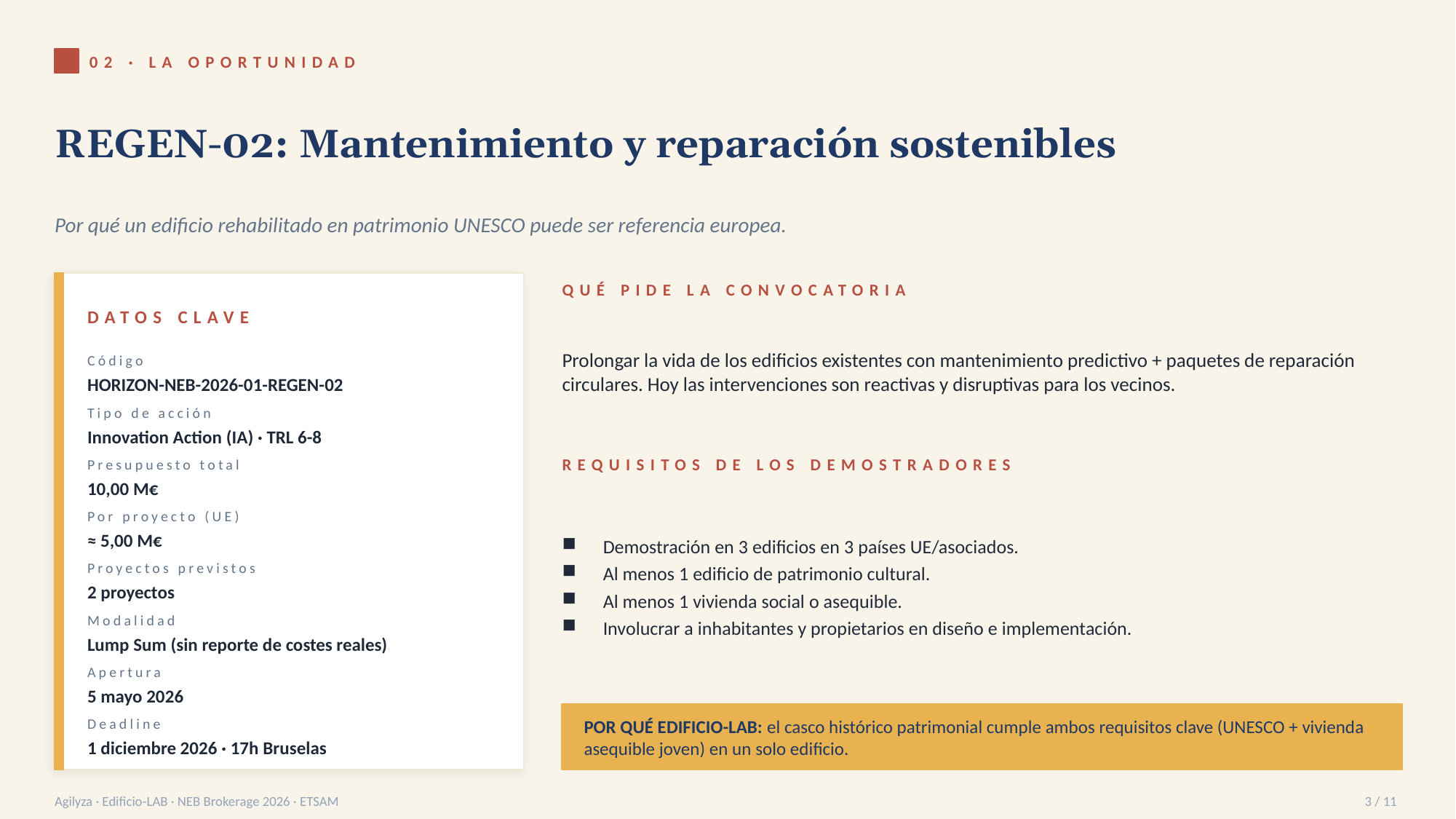

02 · LA OPORTUNIDAD

REGEN-02: Mantenimiento y reparación sostenibles
Por qué un edificio rehabilitado en patrimonio UNESCO puede ser referencia europea.

QUÉ PIDE LA CONVOCATORIA
DATOS CLAVE
Prolongar la vida de los edificios existentes con mantenimiento predictivo + paquetes de reparación circulares. Hoy las intervenciones son reactivas y disruptivas para los vecinos.
Código
HORIZON-NEB-2026-01-REGEN-02
Tipo de acción
Innovation Action (IA) · TRL 6-8
REQUISITOS DE LOS DEMOSTRADORES
Presupuesto total
10,00 M€
Demostración en 3 edificios en 3 países UE/asociados.
Al menos 1 edificio de patrimonio cultural.
Al menos 1 vivienda social o asequible.
Involucrar a inhabitantes y propietarios en diseño e implementación.
Por proyecto (UE)
≈ 5,00 M€
Proyectos previstos
2 proyectos
Modalidad
Lump Sum (sin reporte de costes reales)
Apertura
5 mayo 2026

POR QUÉ EDIFICIO-LAB: el casco histórico patrimonial cumple ambos requisitos clave (UNESCO + vivienda asequible joven) en un solo edificio.
Deadline
1 diciembre 2026 · 17h Bruselas
Agilyza · Edificio-LAB · NEB Brokerage 2026 · ETSAM
3 / 11